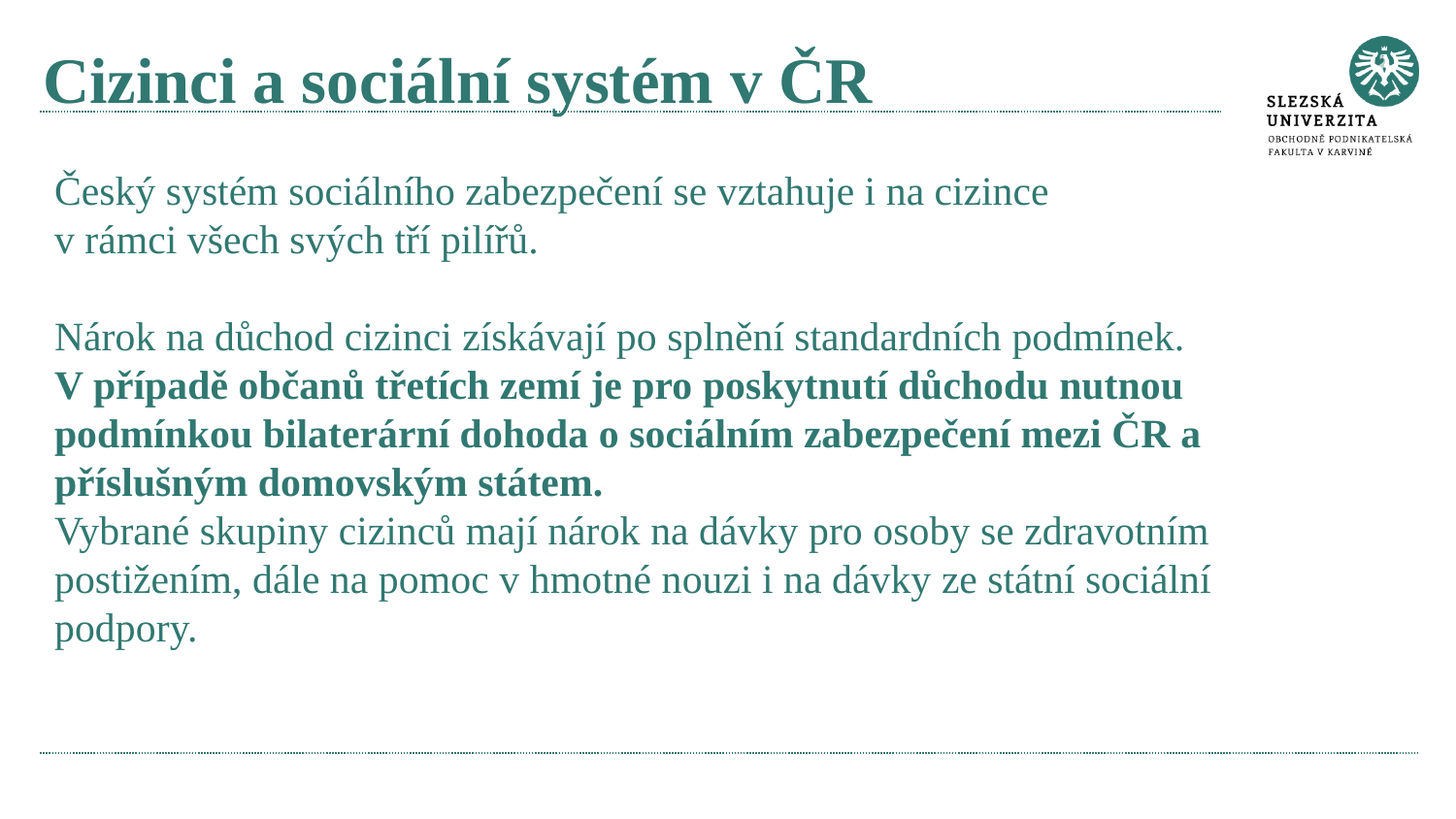

# Cizinci a sociální systém v ČR
Český systém sociálního zabezpečení se vztahuje i na cizince
v rámci všech svých tří pilířů.

Nárok na důchod cizinci získávají po splnění standardních podmínek.
V případě občanů třetích zemí je pro poskytnutí důchodu nutnou podmínkou bilaterární dohoda o sociálním zabezpečení mezi ČR a příslušným domovským státem.
Vybrané skupiny cizinců mají nárok na dávky pro osoby se zdravotním postižením, dále na pomoc v hmotné nouzi i na dávky ze státní sociální podpory.